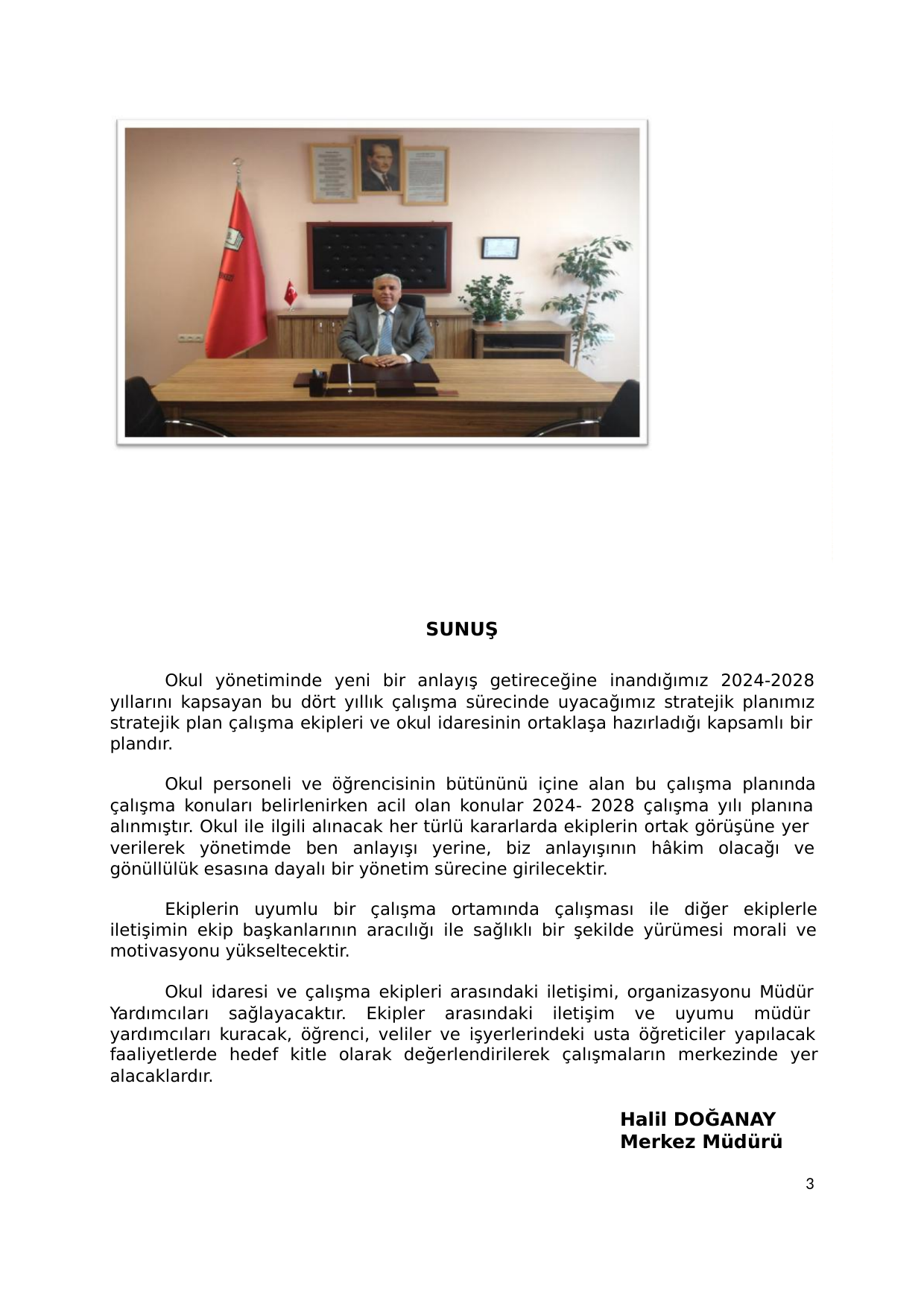

SUNUŞ
Okul yönetiminde yeni bir anlayış getireceğine inandığımız 2024-2028
yıllarını kapsayan bu dört yıllık çalışma sürecinde uyacağımız stratejik planımız
stratejik plan çalışma ekipleri ve okul idaresinin ortaklaşa hazırladığı kapsamlı bir
plandır.
Okul personeli ve öğrencisinin bütününü içine alan bu çalışma planında
çalışma konuları belirlenirken acil olan konular 2024- 2028 çalışma yılı planına
alınmıştır. Okul ile ilgili alınacak her türlü kararlarda ekiplerin ortak görüşüne yer
verilerek yönetimde ben anlayışı yerine, biz anlayışının hâkim olacağı ve
gönüllülük esasına dayalı bir yönetim sürecine girilecektir.
Ekiplerin uyumlu bir çalışma ortamında çalışması ile diğer ekiplerle
iletişimin ekip başkanlarının aracılığı ile sağlıklı bir şekilde yürümesi morali ve
motivasyonu yükseltecektir.
Okul idaresi ve çalışma ekipleri arasındaki iletişimi, organizasyonu Müdür
Yardımcıları sağlayacaktır. Ekipler arasındaki iletişim ve uyumu müdür
yardımcıları kuracak, öğrenci, veliler ve işyerlerindeki usta öğreticiler yapılacak
faaliyetlerde hedef kitle olarak değerlendirilerek çalışmaların merkezinde yer
alacaklardır.
Halil DOĞANAY
Merkez Müdürü
3